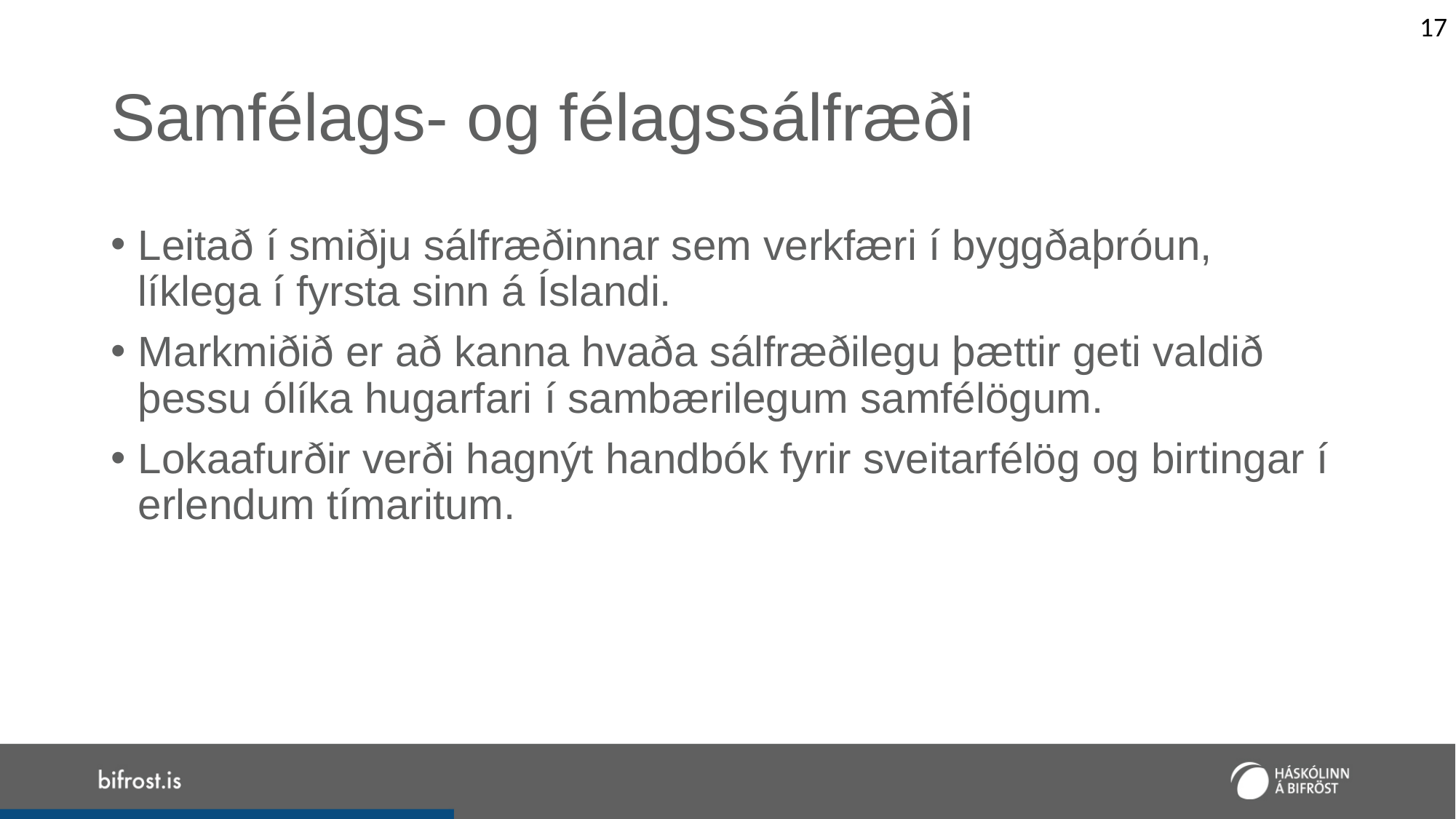

17
# Samfélags- og félagssálfræði
Leitað í smiðju sálfræðinnar sem verkfæri í byggðaþróun, líklega í fyrsta sinn á Íslandi.
Markmiðið er að kanna hvaða sálfræðilegu þættir geti valdið þessu ólíka hugarfari í sambærilegum samfélögum.
Lokaafurðir verði hagnýt handbók fyrir sveitarfélög og birtingar í erlendum tímaritum.